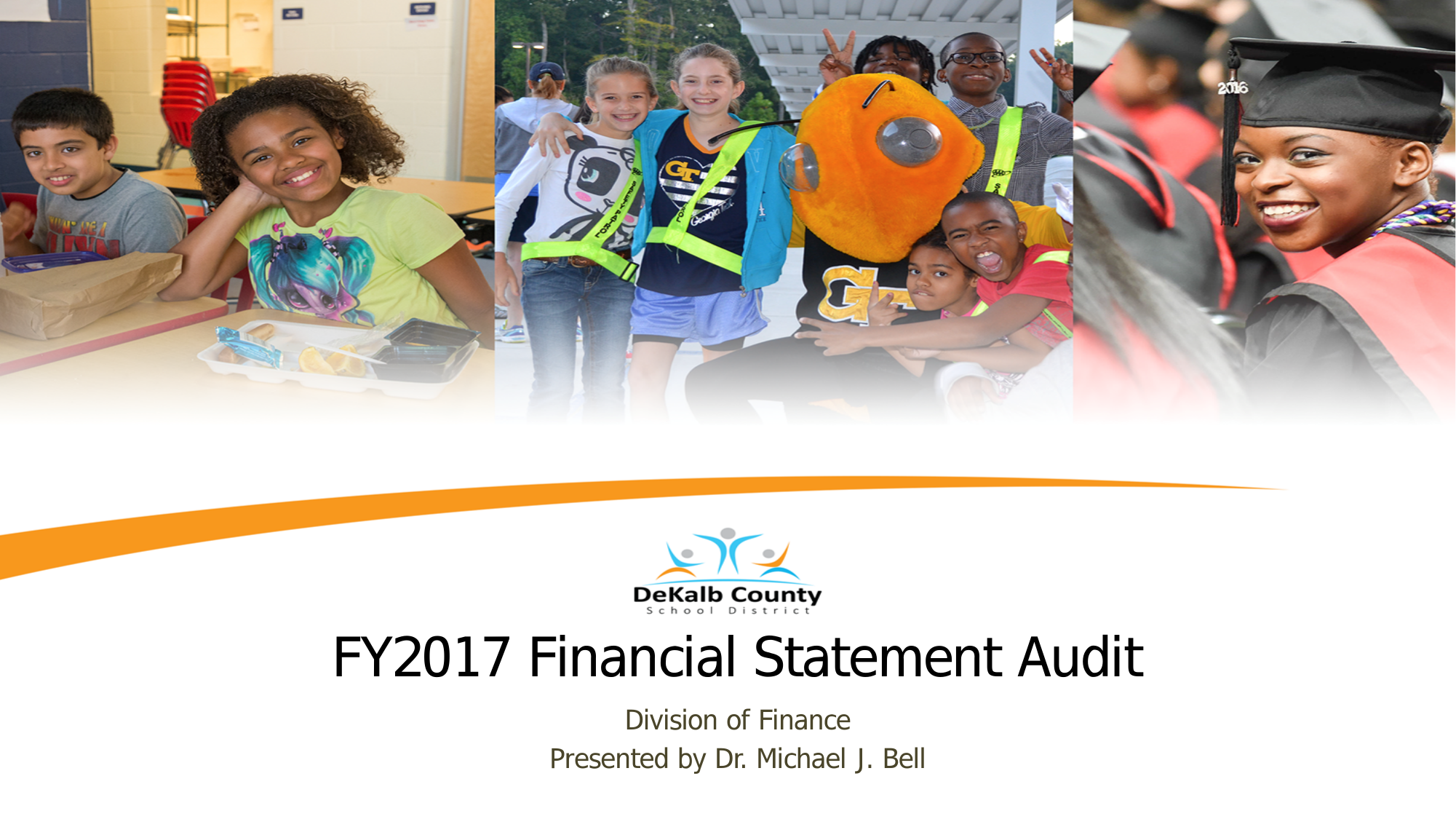

# FY2017 Financial Statement Audit
Division of Finance
Presented by Dr. Michael J. Bell